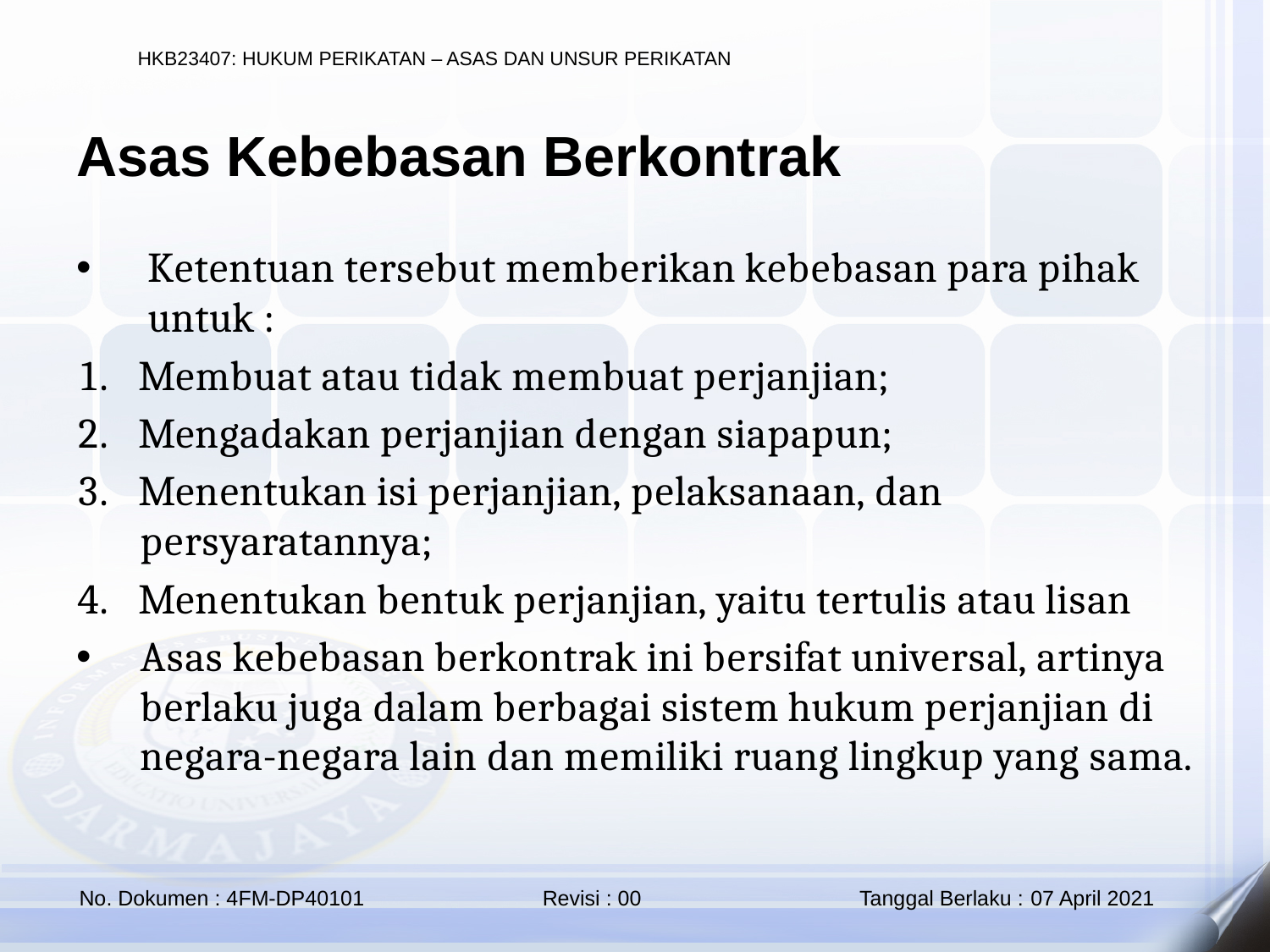

Asas Kebebasan Berkontrak
Ketentuan tersebut memberikan kebebasan para pihak untuk :
Membuat atau tidak membuat perjanjian;
Mengadakan perjanjian dengan siapapun;
Menentukan isi perjanjian, pelaksanaan, dan persyaratannya;
Menentukan bentuk perjanjian, yaitu tertulis atau lisan
Asas kebebasan berkontrak ini bersifat universal, artinya berlaku juga dalam berbagai sistem hukum perjanjian di negara-negara lain dan memiliki ruang lingkup yang sama.